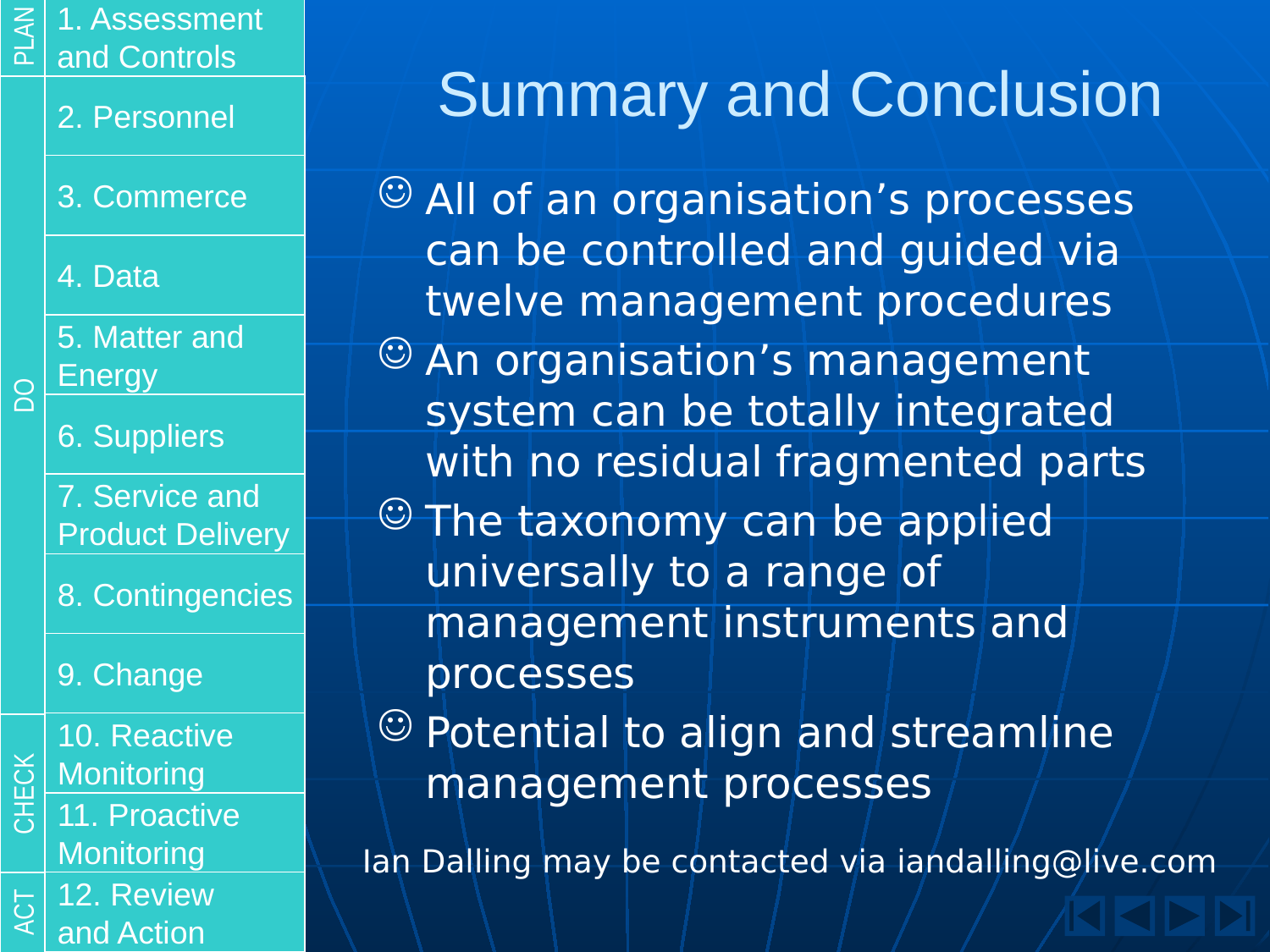

1. Assessment
and Controls
PLAN
# Summary and Conclusion
2. Personnel
3. Commerce
All of an organisation’s processes can be controlled and guided via twelve management procedures
An organisation’s management system can be totally integrated with no residual fragmented parts
The taxonomy can be applied universally to a range of management instruments and processes
Potential to align and streamline management processes
4. Data
5. Matter and
Energy
DO
6. Suppliers
7. Service and
Product Delivery
8. Contingencies
9. Change
10. Reactive
Monitoring
CHECK
11. Proactive
Monitoring
Ian Dalling may be contacted via iandalling@live.com
12. Review
and Action
ACT